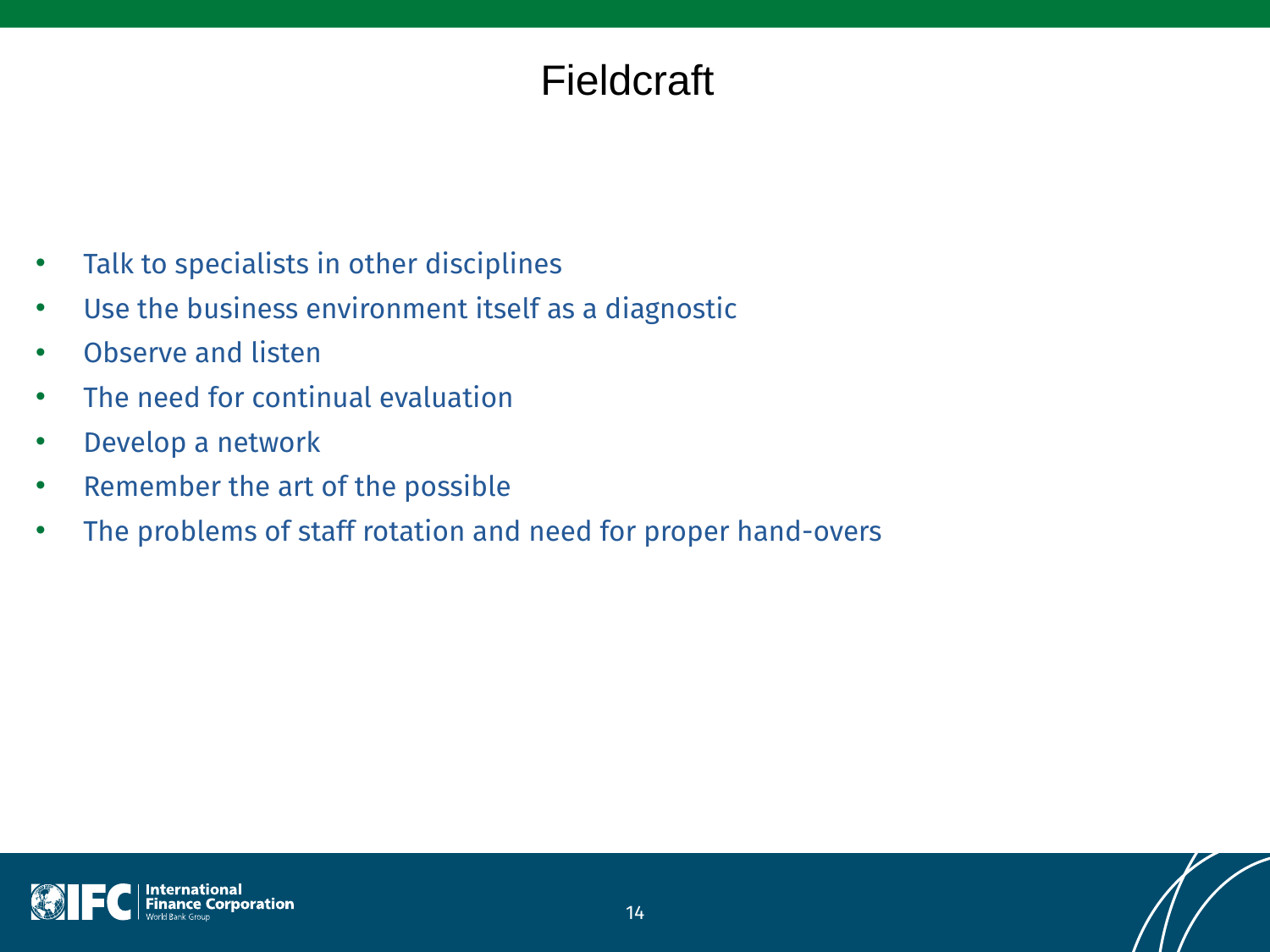

# Fieldcraft

Talk to specialists in other disciplines
Use the business environment itself as a diagnostic
Observe and listen
The need for continual evaluation
Develop a network
Remember the art of the possible
The problems of staff rotation and need for proper hand-overs
14